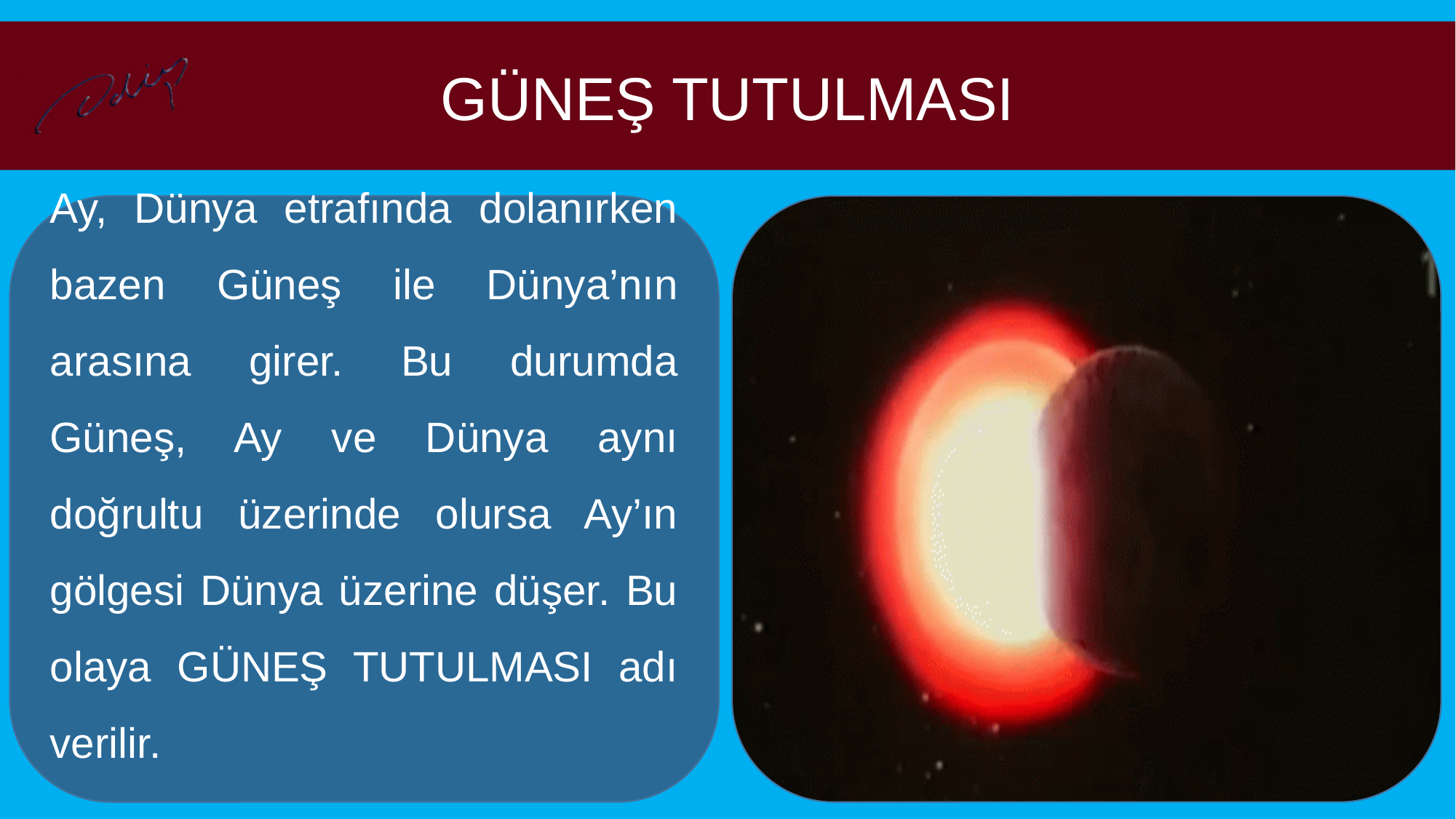

GÜNEŞ TUTULMASI
Ay, Dünya etrafında dolanırken bazen Güneş ile Dünya’nın arasına girer. Bu durumda Güneş, Ay ve Dünya aynı doğrultu üzerinde olursa Ay’ın gölgesi Dünya üzerine düşer. Bu olaya GÜNEŞ TUTULMASI adı verilir.